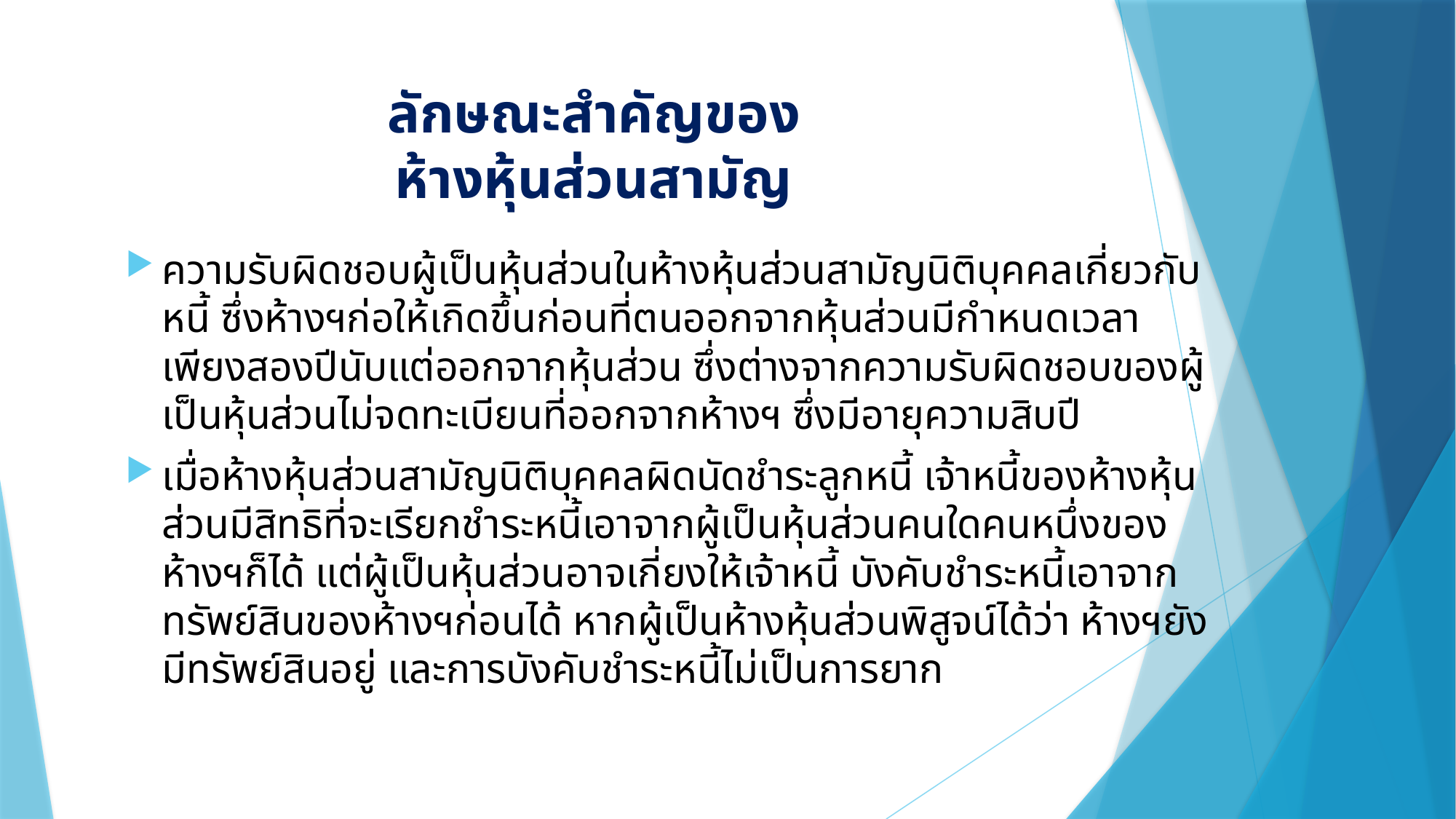

# ลักษณะสำคัญของ ห้างหุ้นส่วนสามัญ
ความรับผิดชอบผู้เป็นหุ้นส่วนในห้างหุ้นส่วนสามัญนิติบุคคลเกี่ยวกับหนี้ ซึ่งห้างฯก่อให้เกิดขึ้นก่อนที่ตนออกจากหุ้นส่วนมีกำหนดเวลาเพียงสองปีนับแต่ออกจากหุ้นส่วน ซึ่งต่างจากความรับผิดชอบของผู้เป็นหุ้นส่วนไม่จดทะเบียนที่ออกจากห้างฯ ซึ่งมีอายุความสิบปี
เมื่อห้างหุ้นส่วนสามัญนิติบุคคลผิดนัดชำระลูกหนี้ เจ้าหนี้ของห้างหุ้นส่วนมีสิทธิที่จะเรียกชำระหนี้เอาจากผู้เป็นหุ้นส่วนคนใดคนหนึ่งของห้างฯก็ได้ แต่ผู้เป็นหุ้นส่วนอาจเกี่ยงให้เจ้าหนี้ บังคับชำระหนี้เอาจากทรัพย์สินของห้างฯก่อนได้ หากผู้เป็นห้างหุ้นส่วนพิสูจน์ได้ว่า ห้างฯยังมีทรัพย์สินอยู่ และการบังคับชำระหนี้ไม่เป็นการยาก